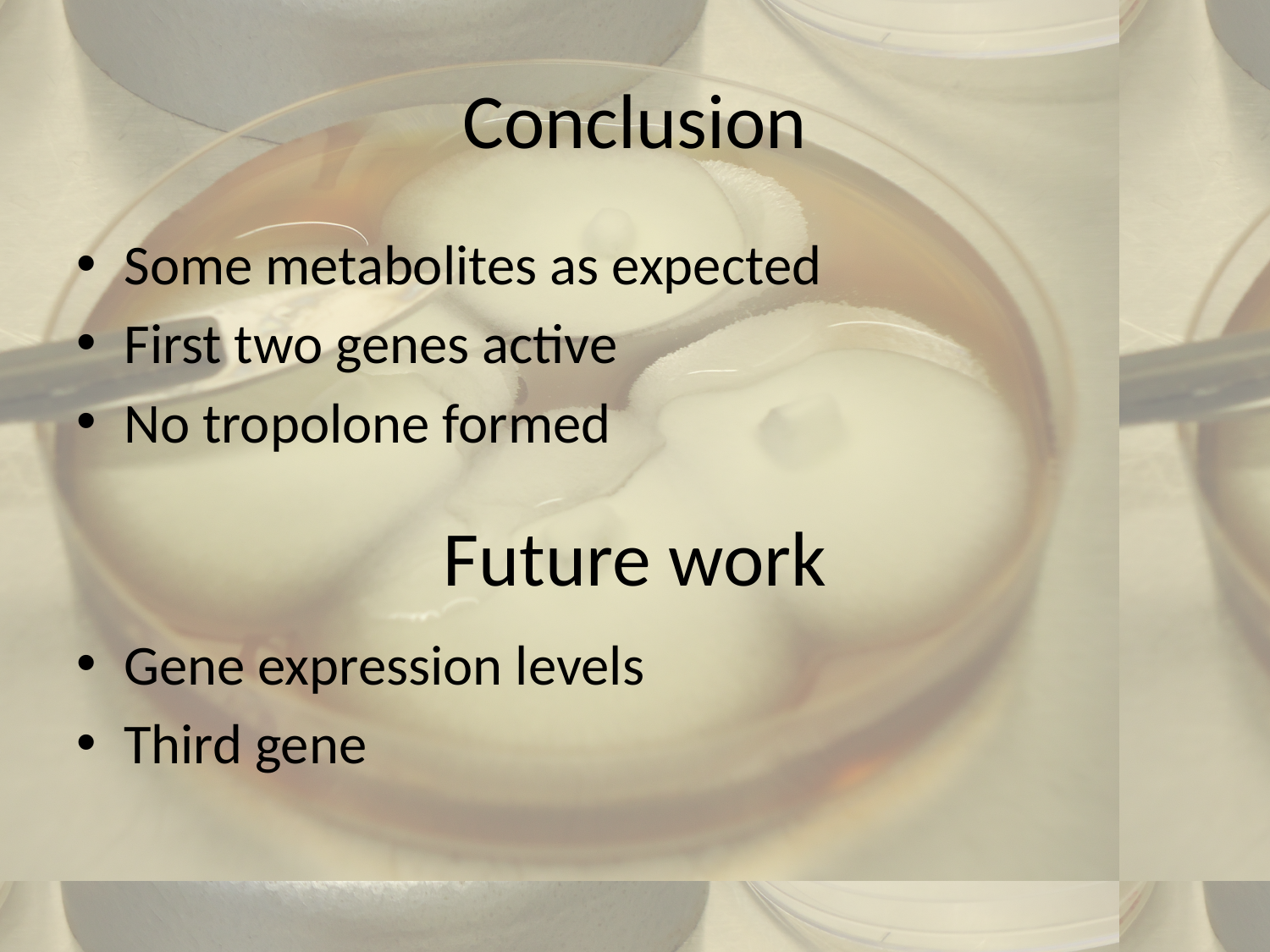

# Conclusion
Some metabolites as expected
First two genes active
No tropolone formed

Future work
Gene expression levels
Third gene